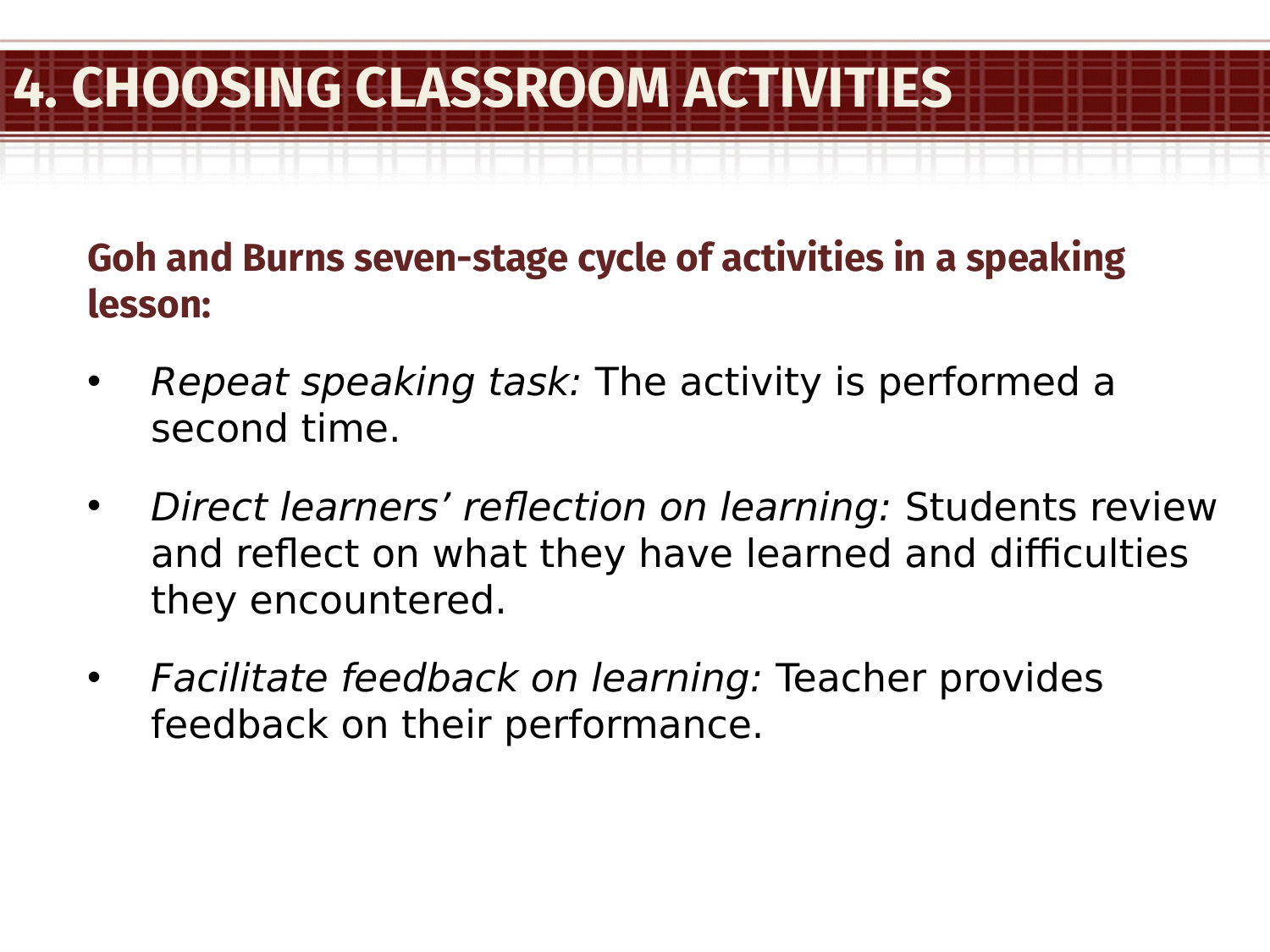

# 4. Choosing classroom activities
Goh and Burns seven-stage cycle of activities in a speaking lesson:
Repeat speaking task: The activity is performed a second time.
Direct learners’ reflection on learning: Students review and reflect on what they have learned and difficulties they encountered.
Facilitate feedback on learning: Teacher provides feedback on their performance.